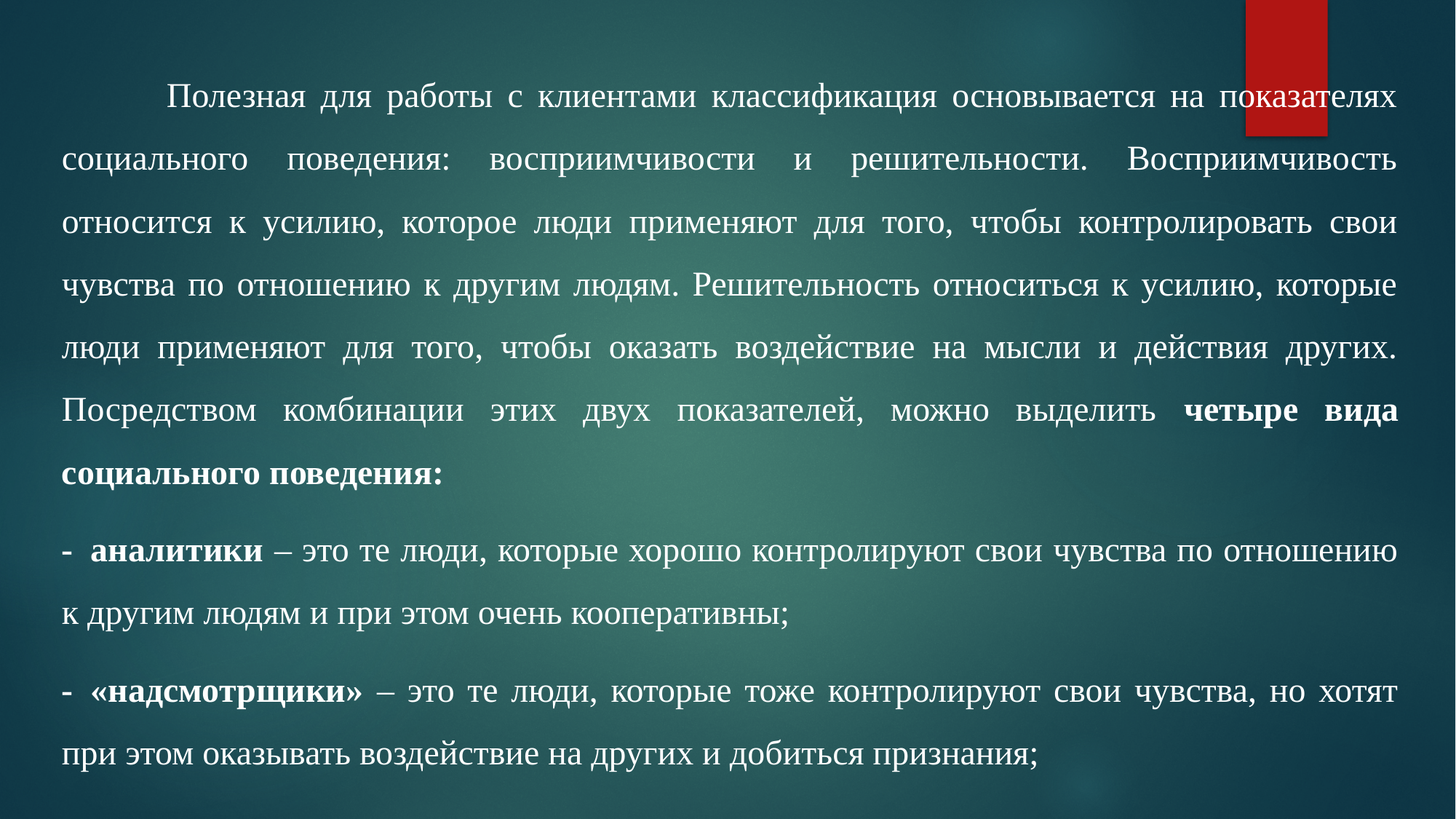

Полезная для работы с клиентами классификация основывается на показателях социального поведения: восприимчивости и решительности. Восприимчивость относится к усилию, которое люди применяют для того, чтобы контролировать свои чувства по отношению к другим людям. Решительность относиться к усилию, которые люди применяют для того, чтобы оказать воздействие на мысли и действия других. Посредством комбинации этих двух показателей, можно выделить четыре вида социального поведения:
-  аналитики – это те люди, которые хорошо контролируют свои чувства по отношению к другим людям и при этом очень кооперативны;
-  «надсмотрщики» – это те люди, которые тоже контролируют свои чувства, но хотят при этом оказывать воздействие на других и добиться признания;